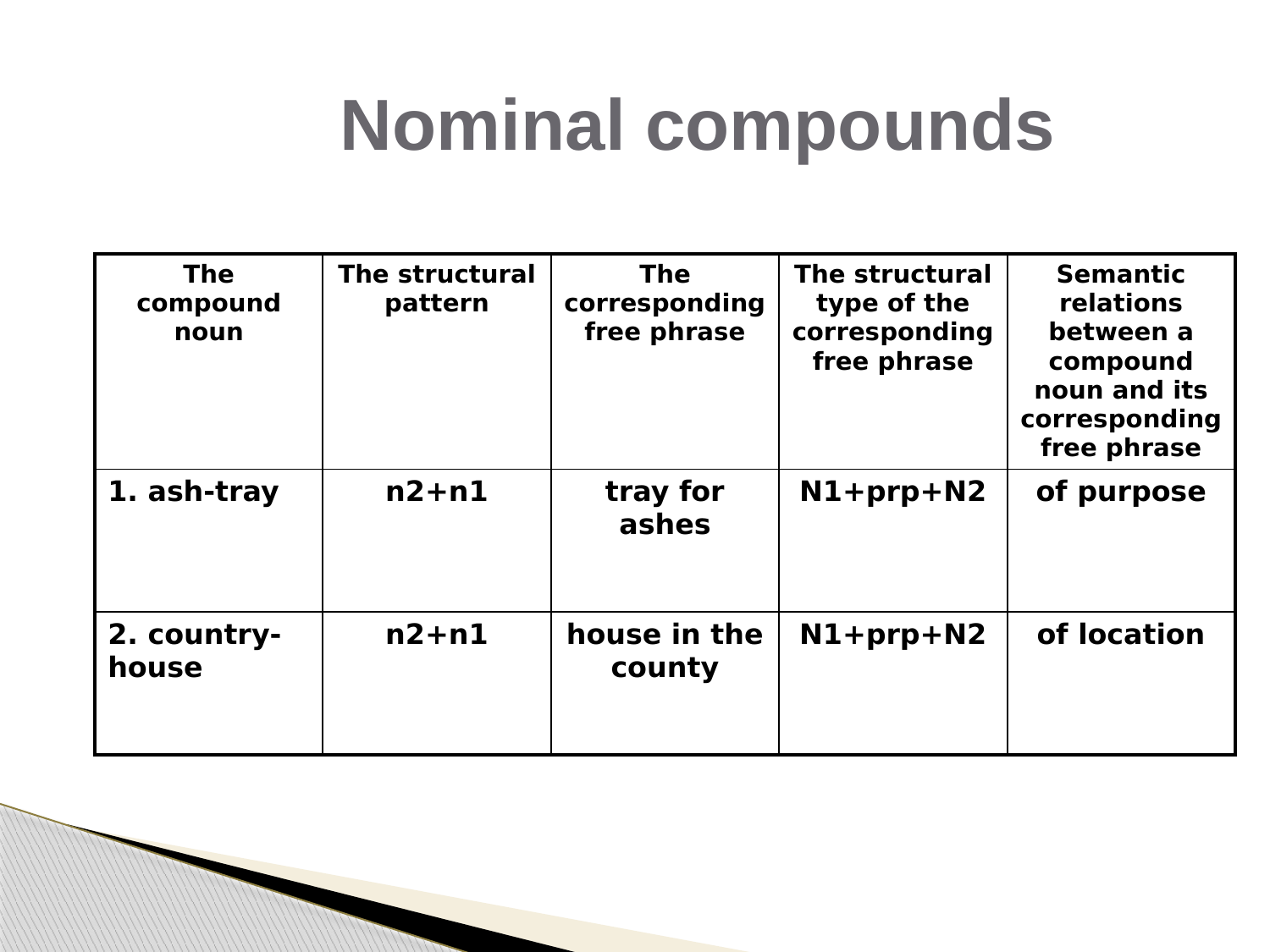

# Nominal compounds
| The compound noun | The structural pattern | The corresponding free phrase | The structural type of the corresponding free phrase | Semantic relations between a compound noun and its corresponding free phrase |
| --- | --- | --- | --- | --- |
| 1. ash-tray | n2+n1 | tray for ashes | N1+prp+N2 | of purpose |
| 2. country-house | n2+n1 | house in the county | N1+prp+N2 | of location |